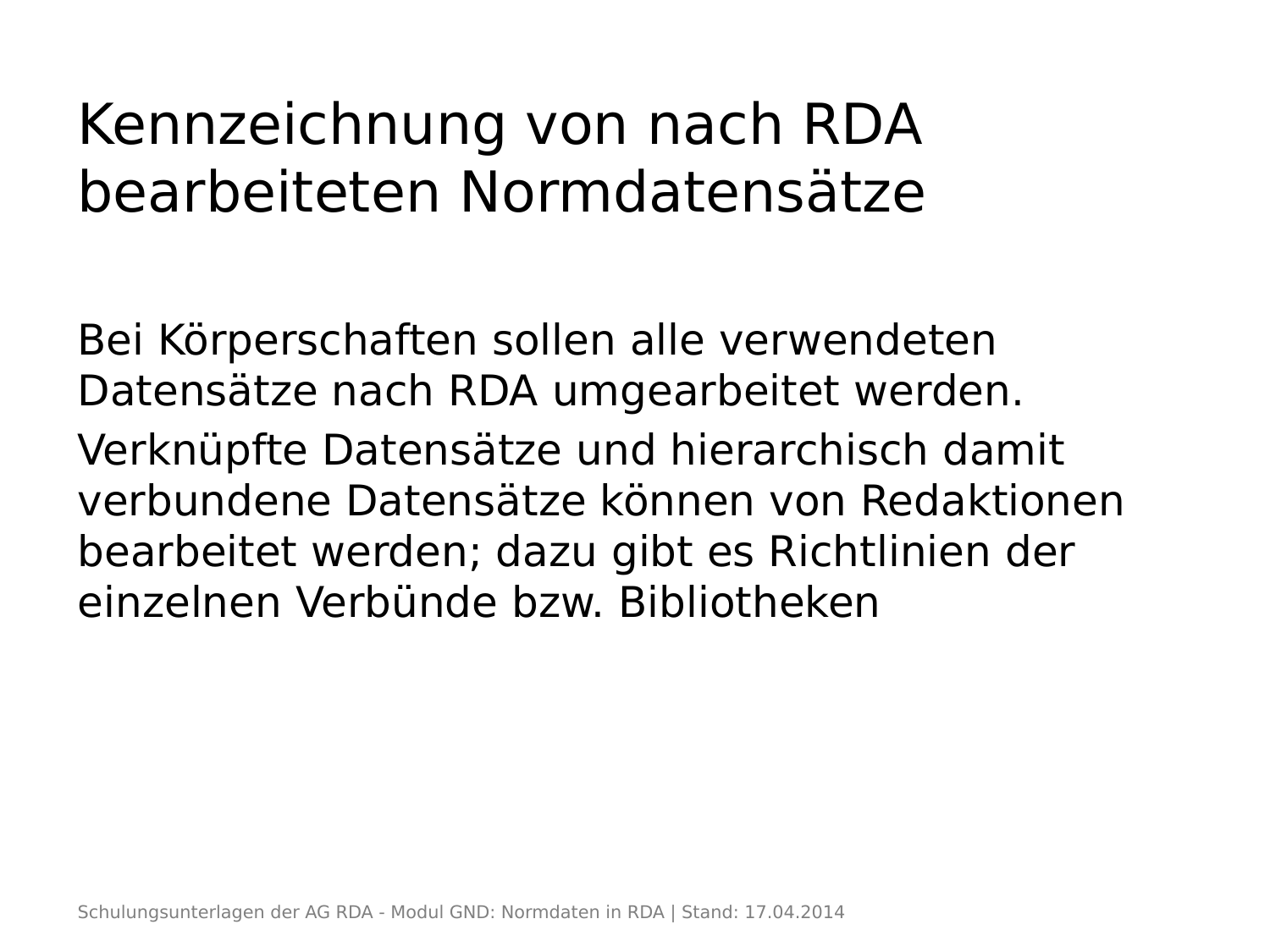

# Kennzeichnung von nach RDA bearbeiteten Normdatensätze
Bei Körperschaften sollen alle verwendeten Datensätze nach RDA umgearbeitet werden.
Verknüpfte Datensätze und hierarchisch damit verbundene Datensätze können von Redaktionen bearbeitet werden; dazu gibt es Richtlinien der einzelnen Verbünde bzw. Bibliotheken
Schulungsunterlagen der AG RDA - Modul GND: Normdaten in RDA | Stand: 17.04.2014